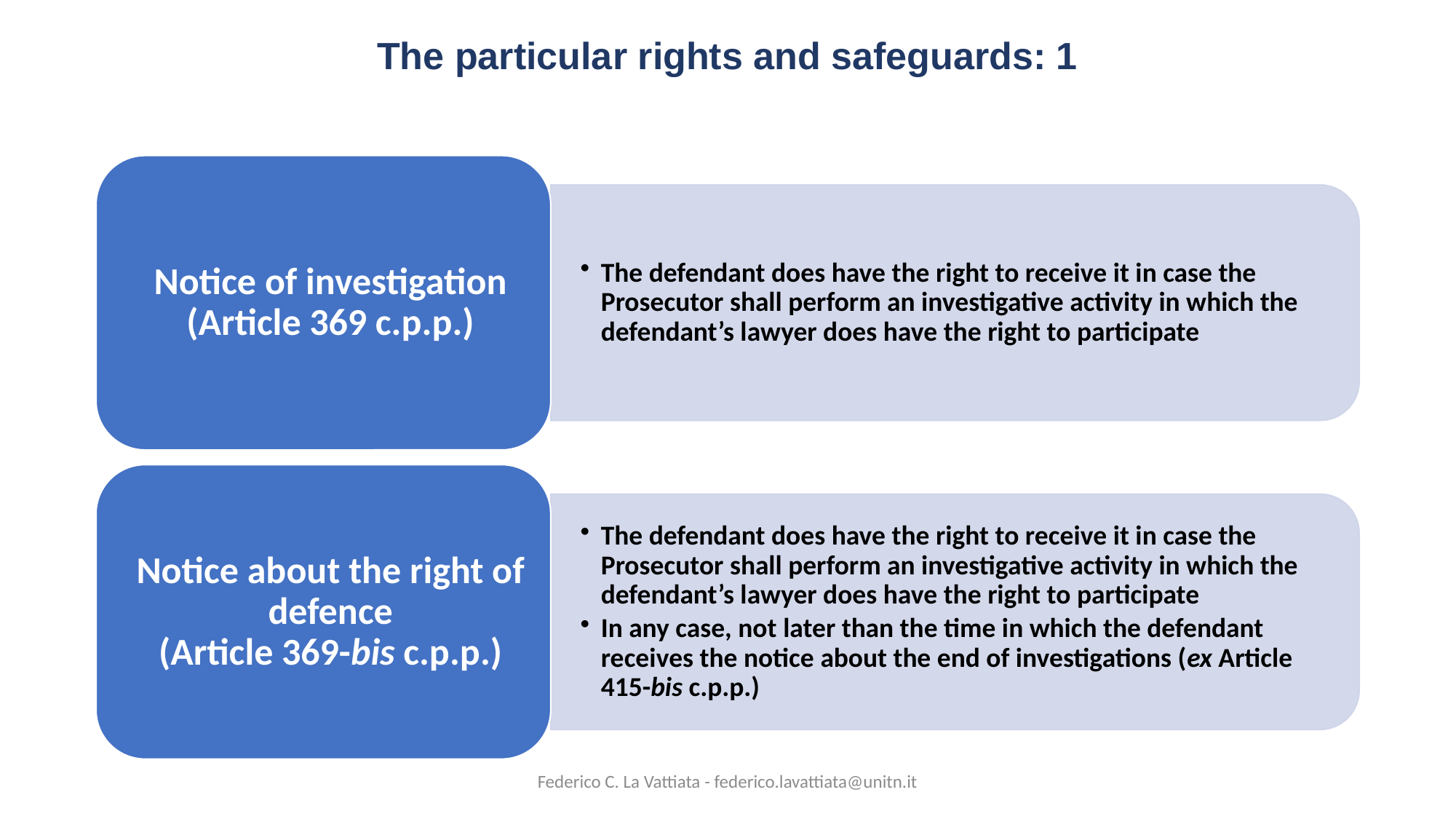

The particular rights and safeguards: 1
The defendant does have the right to receive it in case the Prosecutor shall perform an investigative activity in which the defendant’s lawyer does have the right to participate
Notice of investigation
(Article 369 c.p.p.)
The defendant does have the right to receive it in case the Prosecutor shall perform an investigative activity in which the defendant’s lawyer does have the right to participate
In any case, not later than the time in which the defendant receives the notice about the end of investigations (ex Article 415-bis c.p.p.)
Notice about the right of defence
(Article 369-bis c.p.p.)
Federico C. La Vattiata - federico.lavattiata@unitn.it